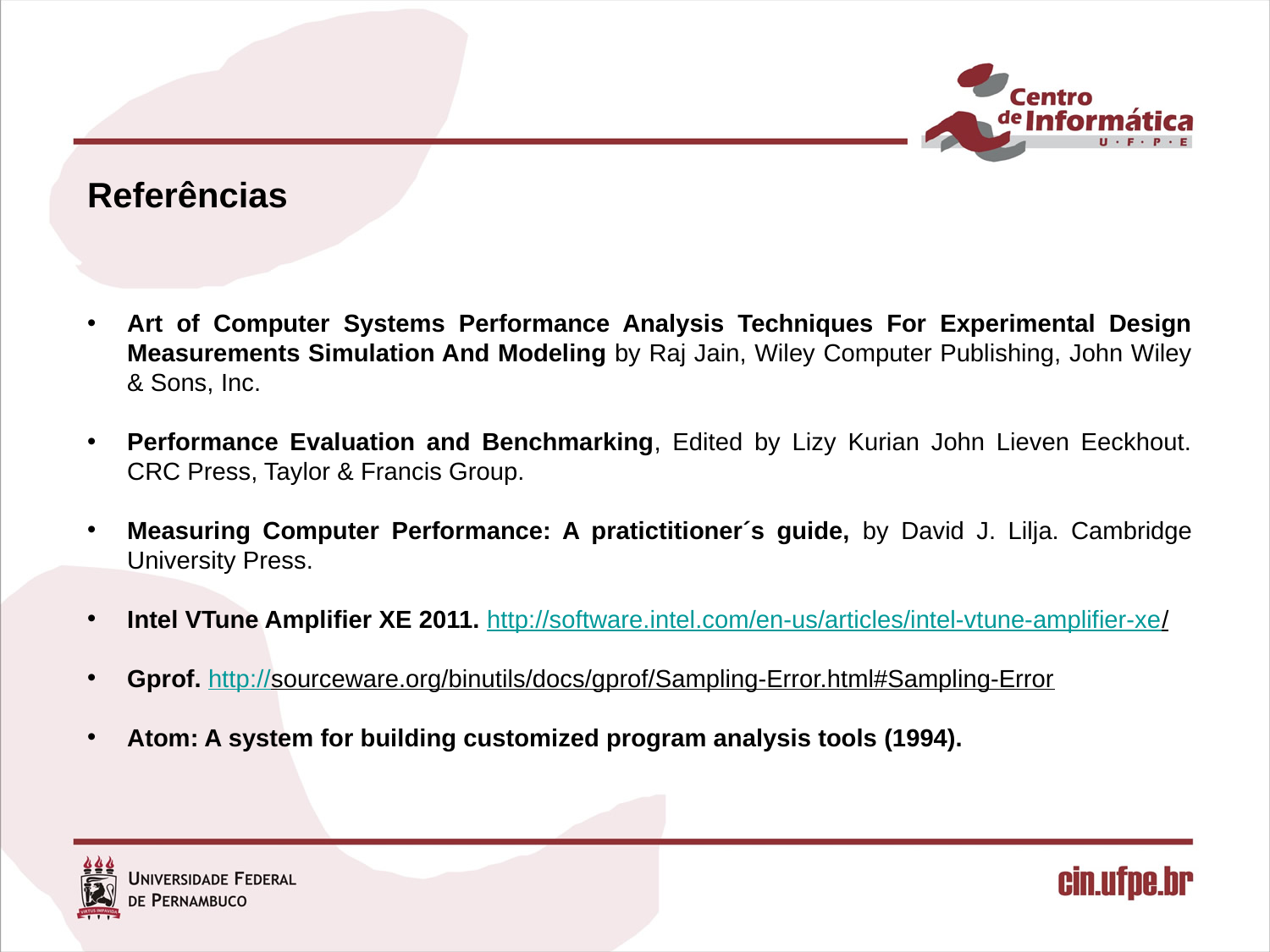

Referências

Art of Computer Systems Performance Analysis Techniques For Experimental Design Measurements Simulation And Modeling by Raj Jain, Wiley Computer Publishing, John Wiley & Sons, Inc.

Performance Evaluation and Benchmarking, Edited by Lizy Kurian John Lieven Eeckhout. CRC Press, Taylor & Francis Group.

Measuring Computer Performance: A pratictitioner´s guide, by David J. Lilja. Cambridge University Press.

Intel VTune Amplifier XE 2011. http://software.intel.com/en-us/articles/intel-vtune-amplifier-xe/

Gprof. http://sourceware.org/binutils/docs/gprof/Sampling-Error.html#Sampling-Error

Atom: A system for building customized program analysis tools (1994).